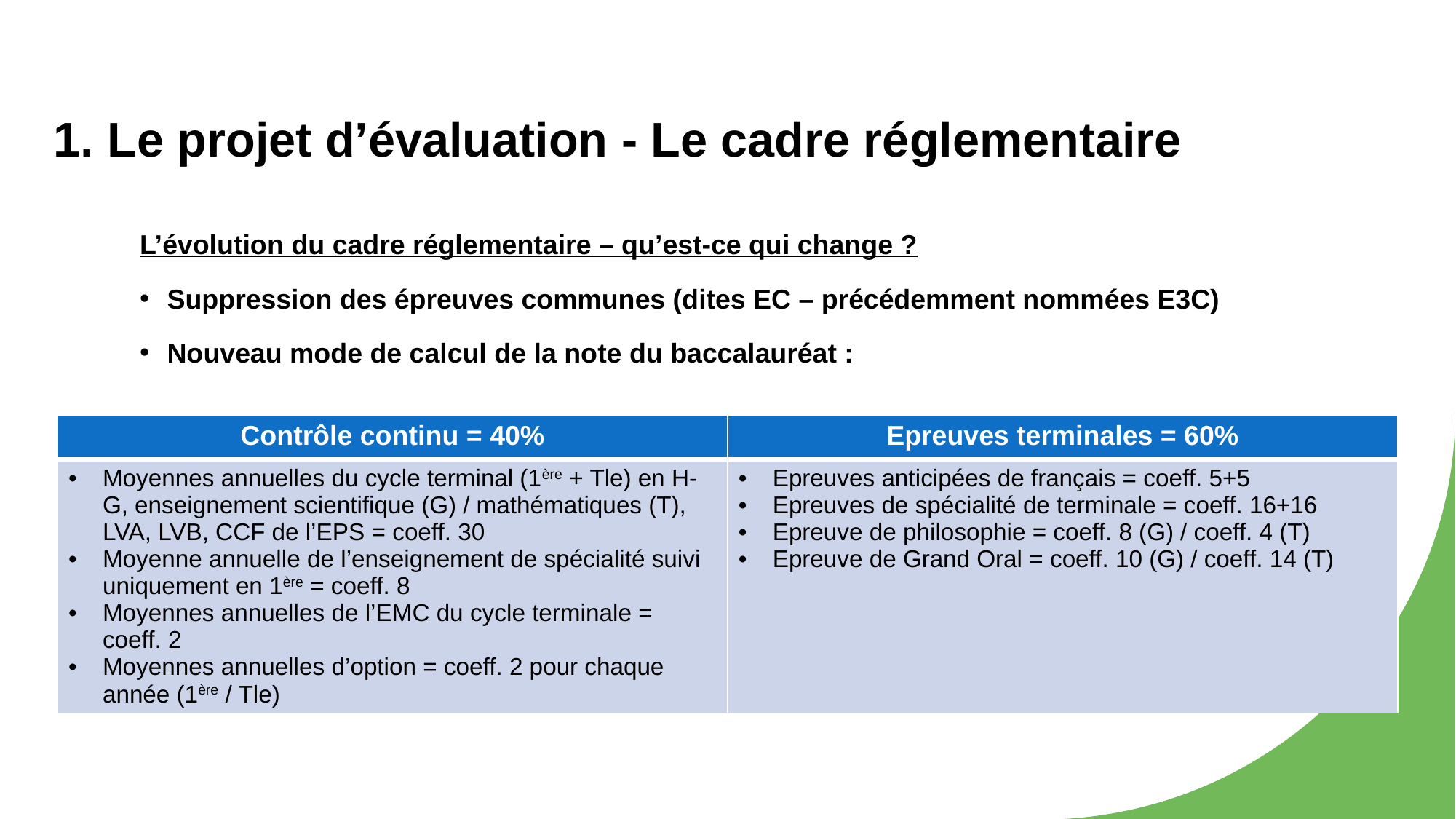

# 1. Le projet d’évaluation - Le cadre réglementaire
L’évolution du cadre réglementaire – qu’est-ce qui change ?
Suppression des épreuves communes (dites EC – précédemment nommées E3C)
Nouveau mode de calcul de la note du baccalauréat :

| Contrôle continu = 40% | Epreuves terminales = 60% |
| --- | --- |
| Moyennes annuelles du cycle terminal (1ère + Tle) en H-G, enseignement scientifique (G) / mathématiques (T), LVA, LVB, CCF de l’EPS = coeff. 30 Moyenne annuelle de l’enseignement de spécialité suivi uniquement en 1ère = coeff. 8 Moyennes annuelles de l’EMC du cycle terminale = coeff. 2 Moyennes annuelles d’option = coeff. 2 pour chaque année (1ère / Tle) | Epreuves anticipées de français = coeff. 5+5 Epreuves de spécialité de terminale = coeff. 16+16 Epreuve de philosophie = coeff. 8 (G) / coeff. 4 (T) Epreuve de Grand Oral = coeff. 10 (G) / coeff. 14 (T) |